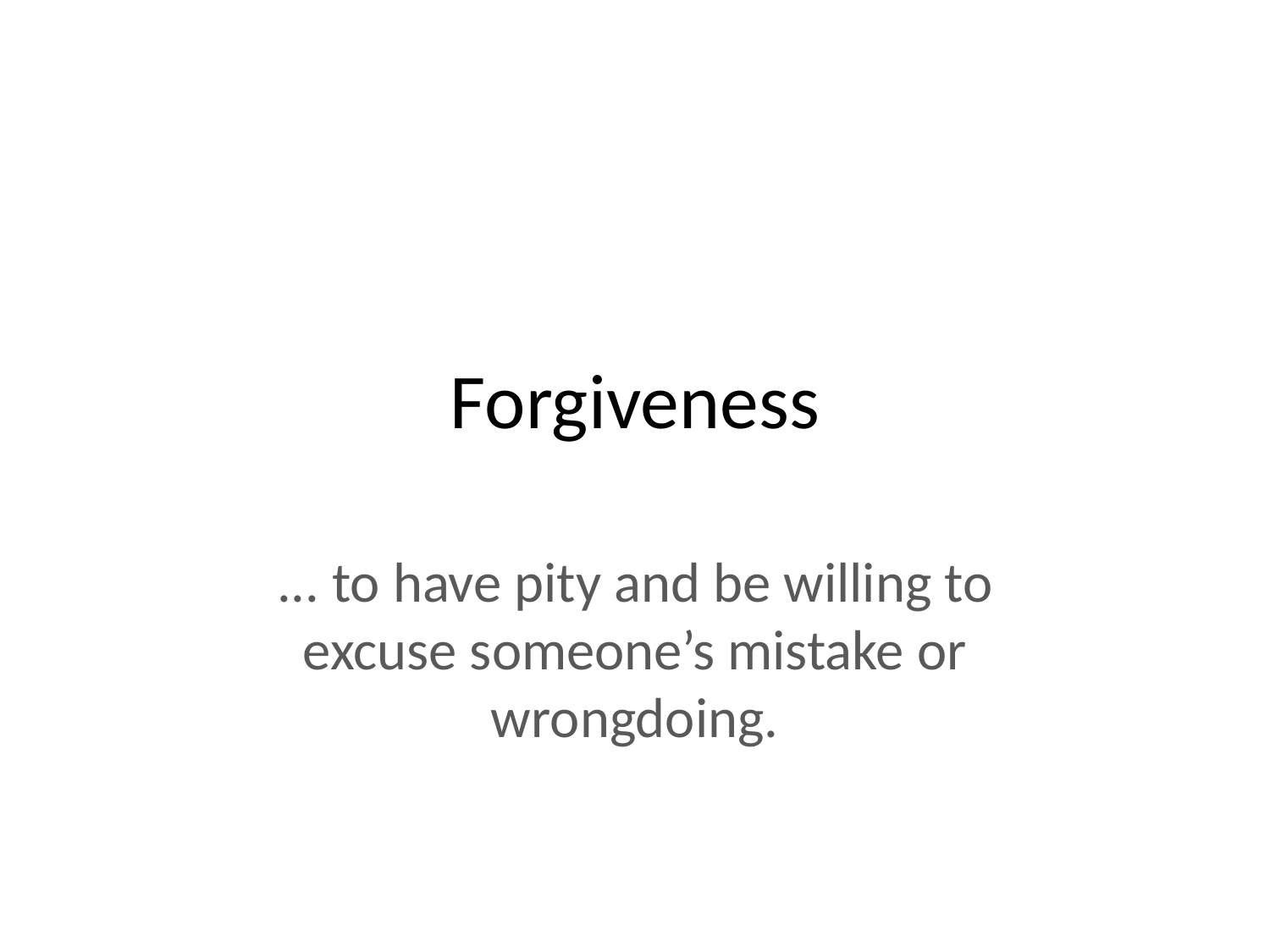

# Forgiveness
... to have pity and be willing to excuse someone’s mistake or wrongdoing.